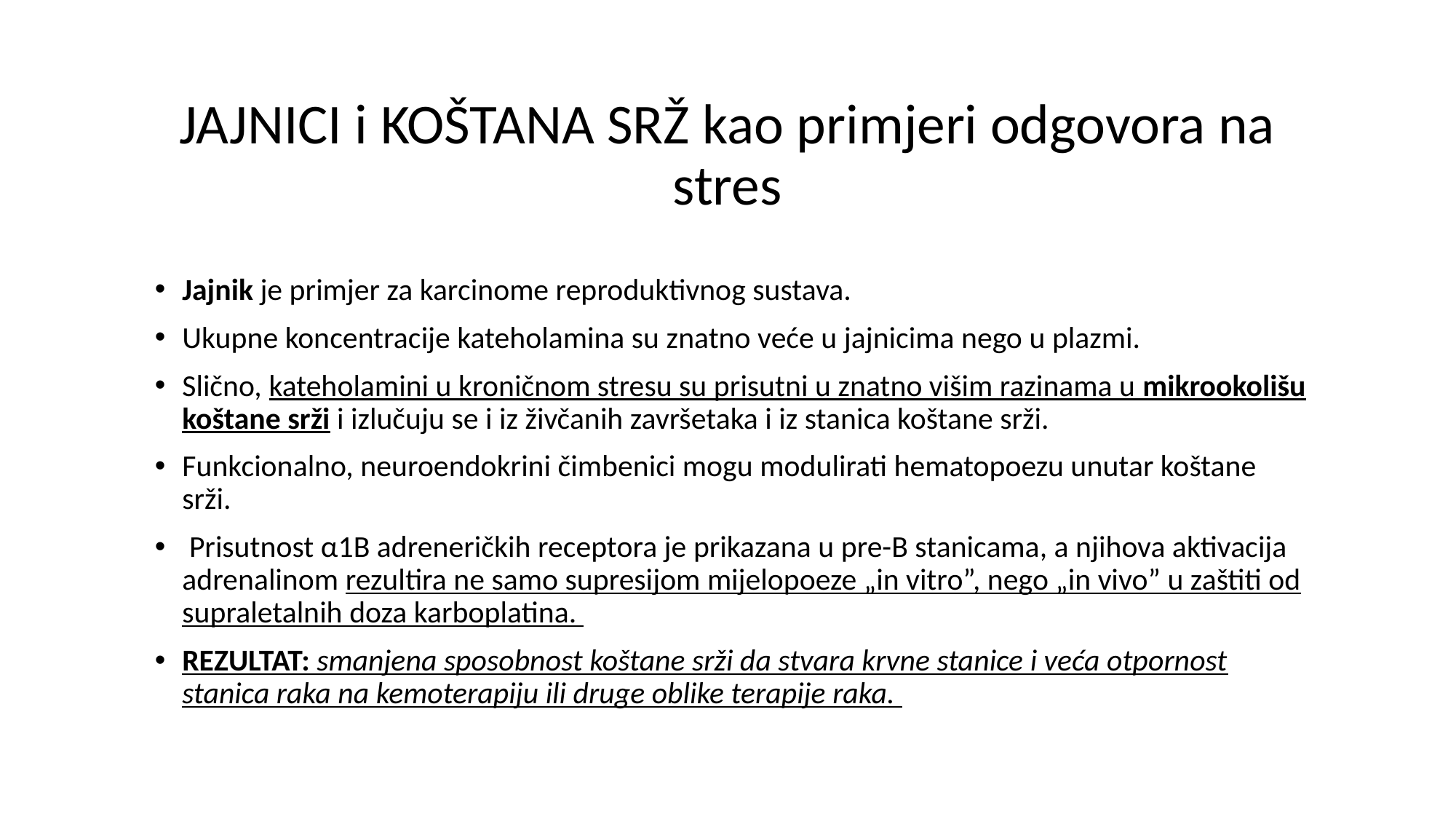

# JAJNICI i KOŠTANA SRŽ kao primjeri odgovora na stres
Jajnik je primjer za karcinome reproduktivnog sustava.
Ukupne koncentracije kateholamina su znatno veće u jajnicima nego u plazmi.
Slično, kateholamini u kroničnom stresu su prisutni u znatno višim razinama u mikrookolišu koštane srži i izlučuju se i iz živčanih završetaka i iz stanica koštane srži.
Funkcionalno, neuroendokrini čimbenici mogu modulirati hematopoezu unutar koštane srži.
 Prisutnost α1B adreneričkih receptora je prikazana u pre-B stanicama, a njihova aktivacija adrenalinom rezultira ne samo supresijom mijelopoeze „in vitro”, nego „in vivo” u zaštiti od supraletalnih doza karboplatina.
REZULTAT: smanjena sposobnost koštane srži da stvara krvne stanice i veća otpornost stanica raka na kemoterapiju ili druge oblike terapije raka.